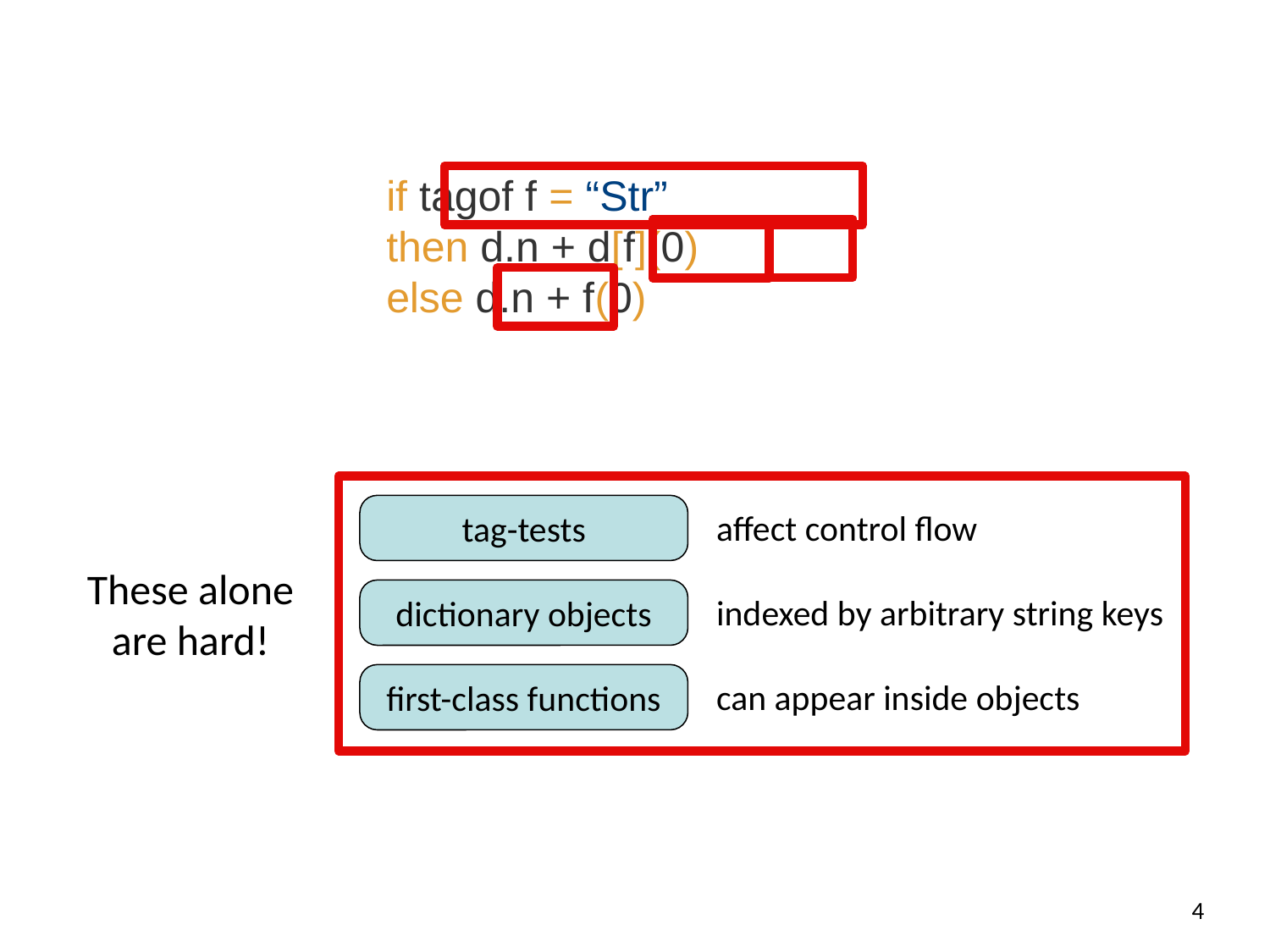

if tagof f = “Str”
then d.n + d[f](0)
else d.n + f(0)

These alone are hard!

tag-tests
affect control flow
dictionary objects
indexed by arbitrary string keys
first-class functions
can appear inside objects
4